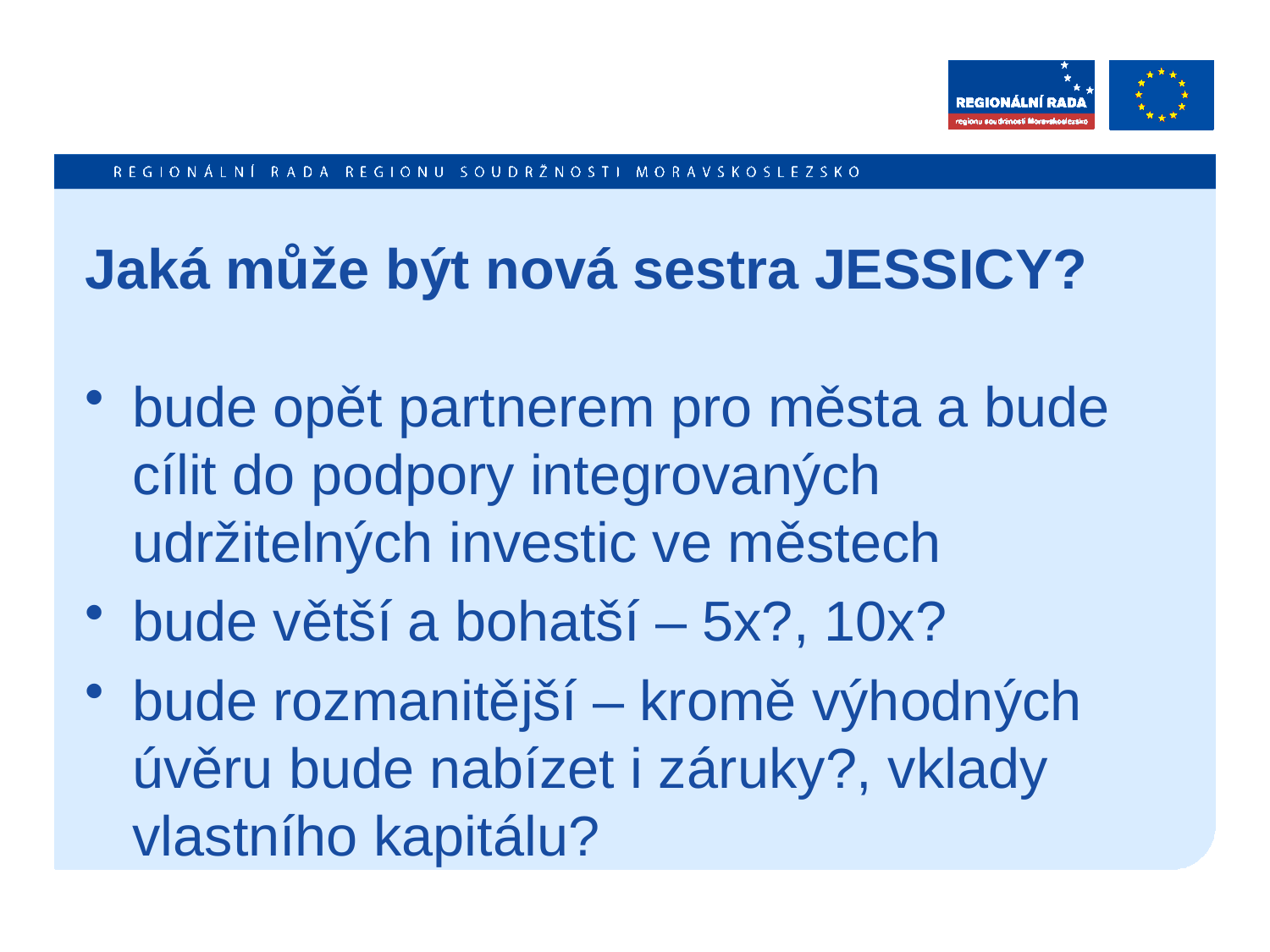

Jaká může být nová sestra JESSICY?

bude opět partnerem pro města a bude cílit do podpory integrovaných udržitelných investic ve městech
bude větší a bohatší – 5x?, 10x?
bude rozmanitější – kromě výhodných úvěru bude nabízet i záruky?, vklady vlastního kapitálu?

13